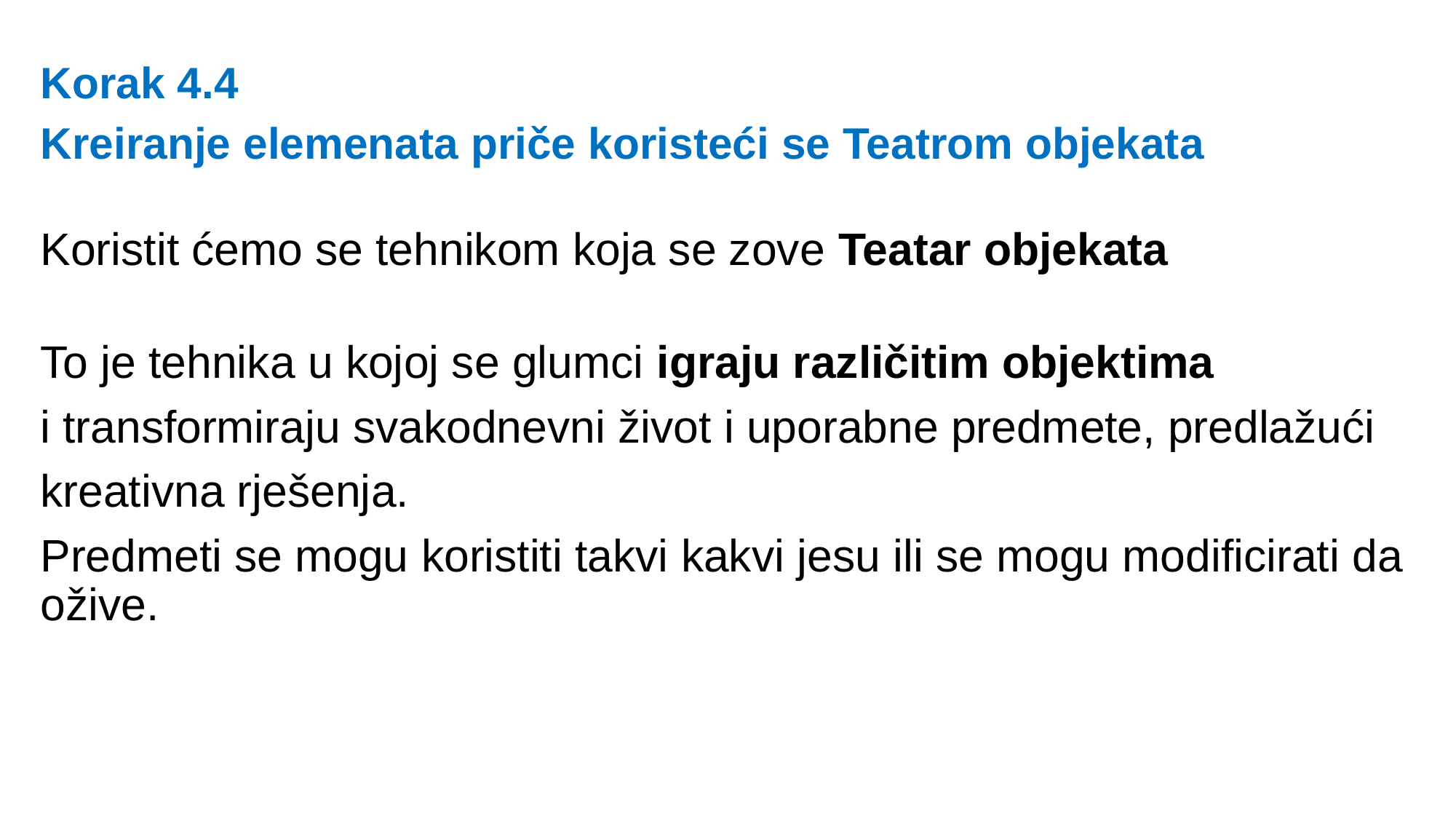

Korak 4.4
Kreiranje elemenata priče koristeći se Teatrom objekata
Koristit ćemo se tehnikom koja se zove Teatar objekata
To je tehnika u kojoj se glumci igraju različitim objektima
i transformiraju svakodnevni život i uporabne predmete, predlažući
kreativna rješenja.
Predmeti se mogu koristiti takvi kakvi jesu ili se mogu modificirati da ožive.